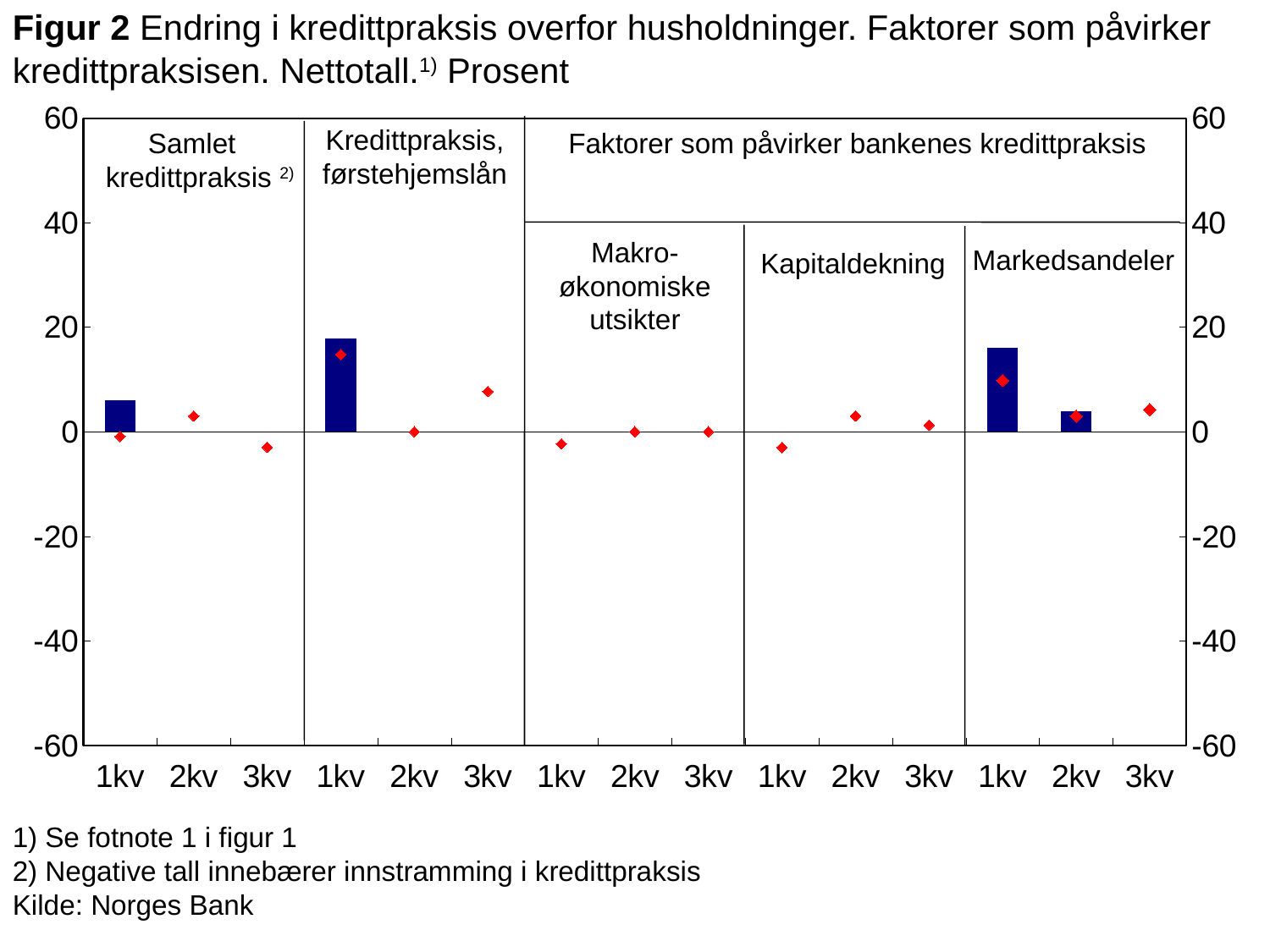

Figur 2 Endring i kredittpraksis overfor husholdninger. Faktorer som påvirker kredittpraksisen. Nettotall.1) Prosent

[unsupported chart]

Kredittpraksis, førstehjemslån

Samlet   kredittpraksis 2)
Faktorer som påvirker bankenes kredittpraksis

Makro-økonomiske utsikter
Markedsandeler
Kapitaldekning
1) Se fotnote 1 i figur 1
2) Negative tall innebærer innstramming i kredittpraksis
Kilde: Norges Bank